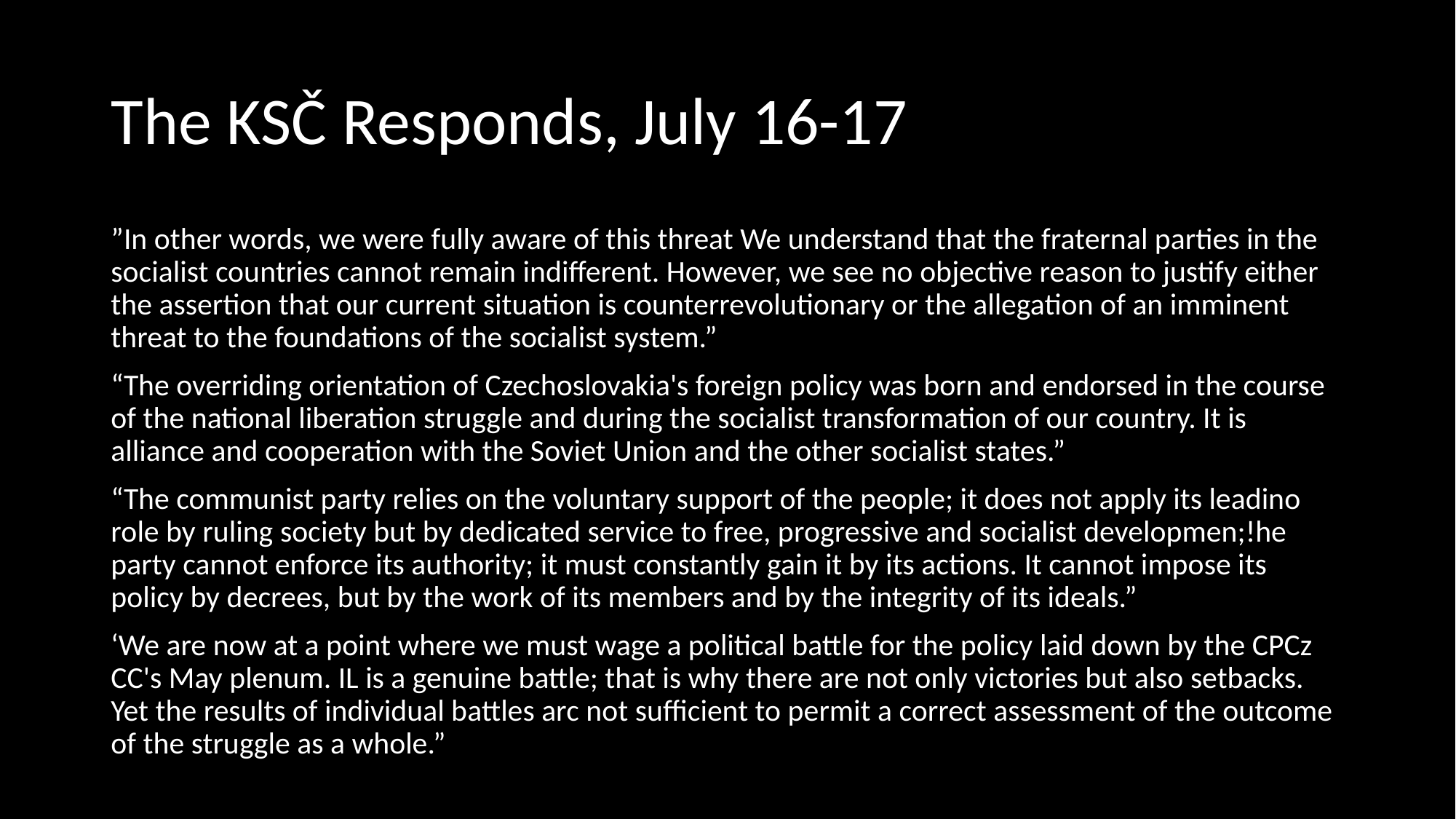

# The KSČ Responds, July 16-17
”In other words, we were fully aware of this threat We understand that the fraternal parties in the socialist countries cannot remain indifferent. However, we see no objective reason to justify either the assertion that our current situation is counterrevolutionary or the allegation of an imminent threat to the foundations of the socialist system.”
“The overriding orientation of Czechoslovakia's foreign policy was born and endorsed in the course of the national liberation struggle and during the socialist transformation of our country. It is alliance and cooperation with the Soviet Union and the other socialist states.”
“The communist party relies on the voluntary support of the people; it does not apply its leadino role by ruling society but by dedicated service to free, progressive and socialist developmen;!he party cannot enforce its authority; it must constantly gain it by its actions. It cannot impose its policy by decrees, but by the work of its members and by the integrity of its ideals.”
‘We are now at a point where we must wage a political battle for the policy laid down by the CPCz CC's May plenum. IL is a genuine battle; that is why there are not only victories but also setbacks. Yet the results of individual battles arc not sufficient to permit a correct assessment of the outcome of the struggle as a whole.”